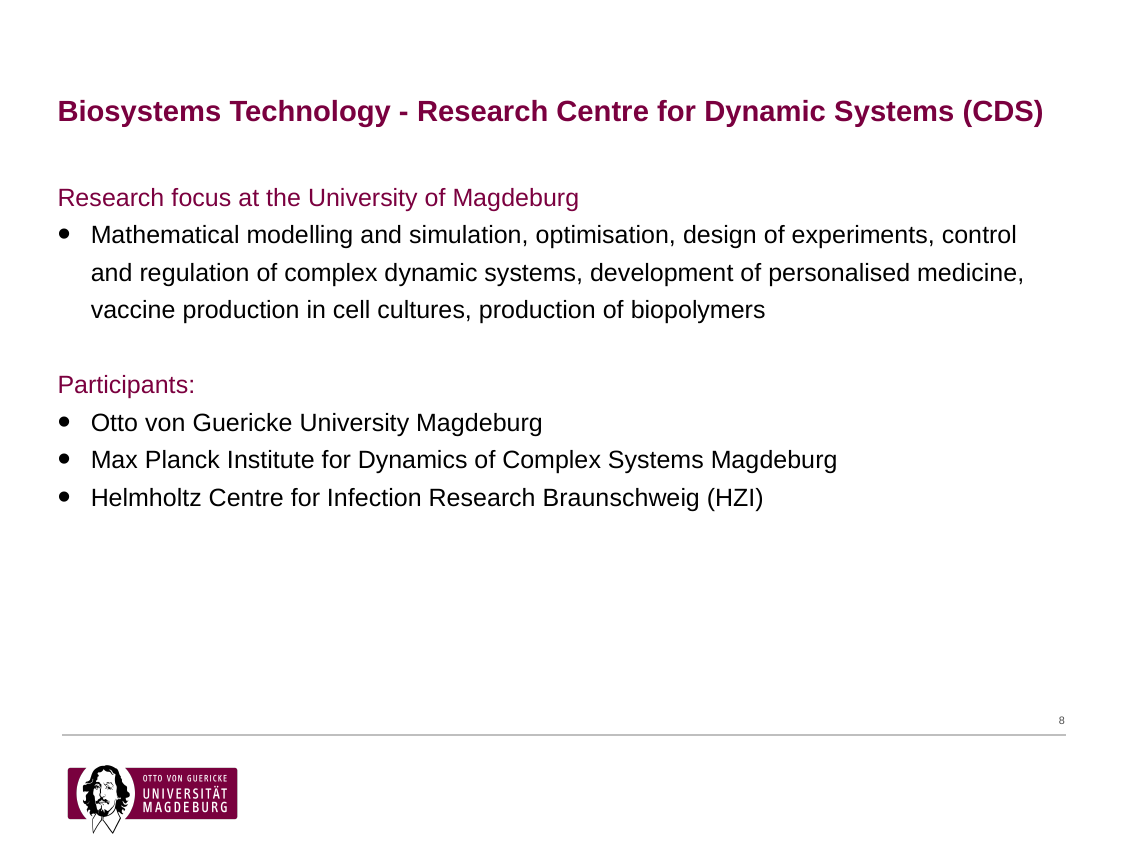

# Biosystems Technology - Research Centre for Dynamic Systems (CDS)
Research focus at the University of Magdeburg
Mathematical modelling and simulation, optimisation, design of experiments, control and regulation of complex dynamic systems, development of personalised medicine, vaccine production in cell cultures, production of biopolymers

Participants:
Otto von Guericke University Magdeburg
Max Planck Institute for Dynamics of Complex Systems Magdeburg
Helmholtz Centre for Infection Research Braunschweig (HZI)